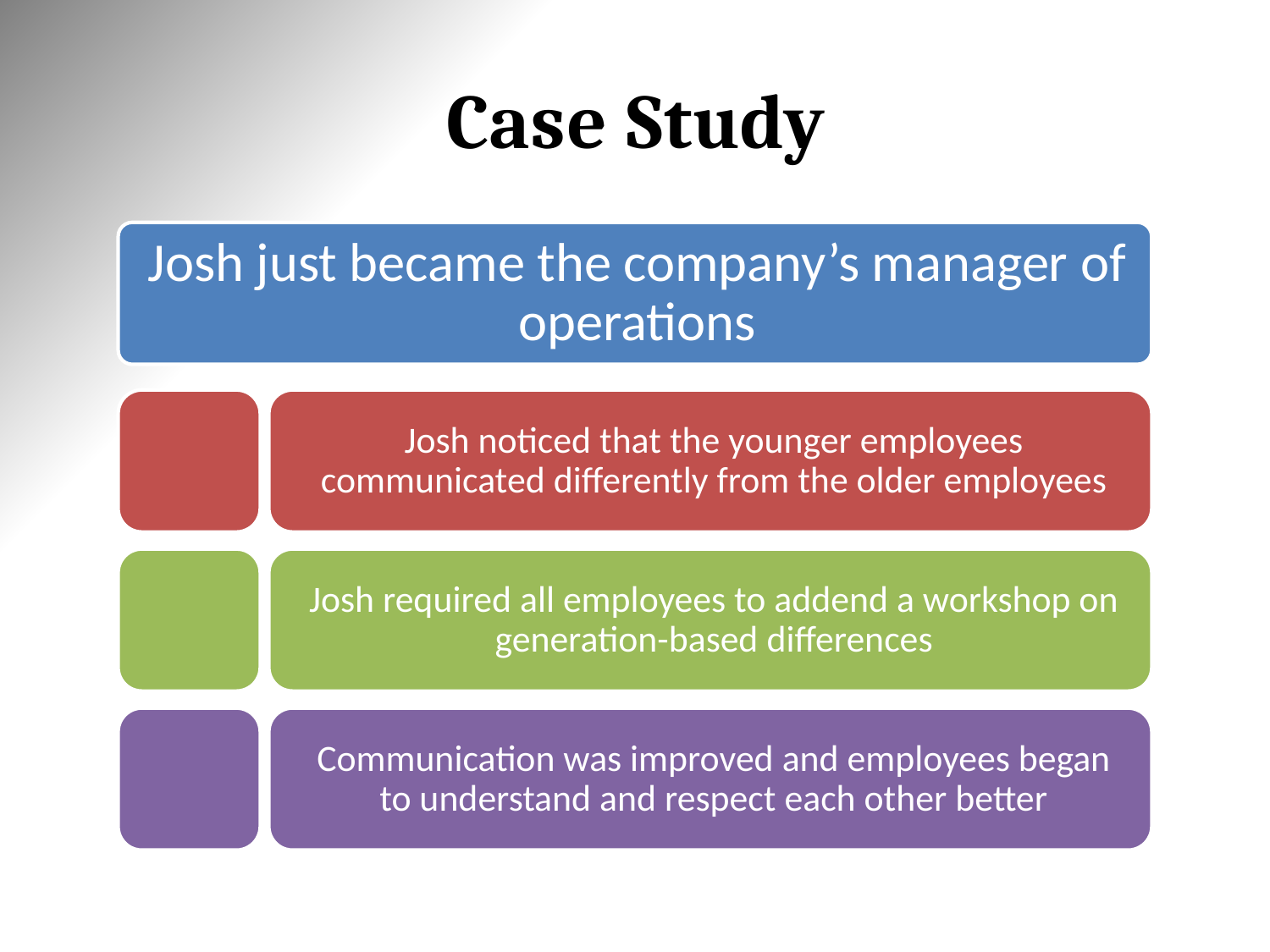

# Case Study
Josh just became the company’s manager of operations
Josh noticed that the younger employees communicated differently from the older employees
Josh required all employees to addend a workshop on generation-based differences
Communication was improved and employees began to understand and respect each other better